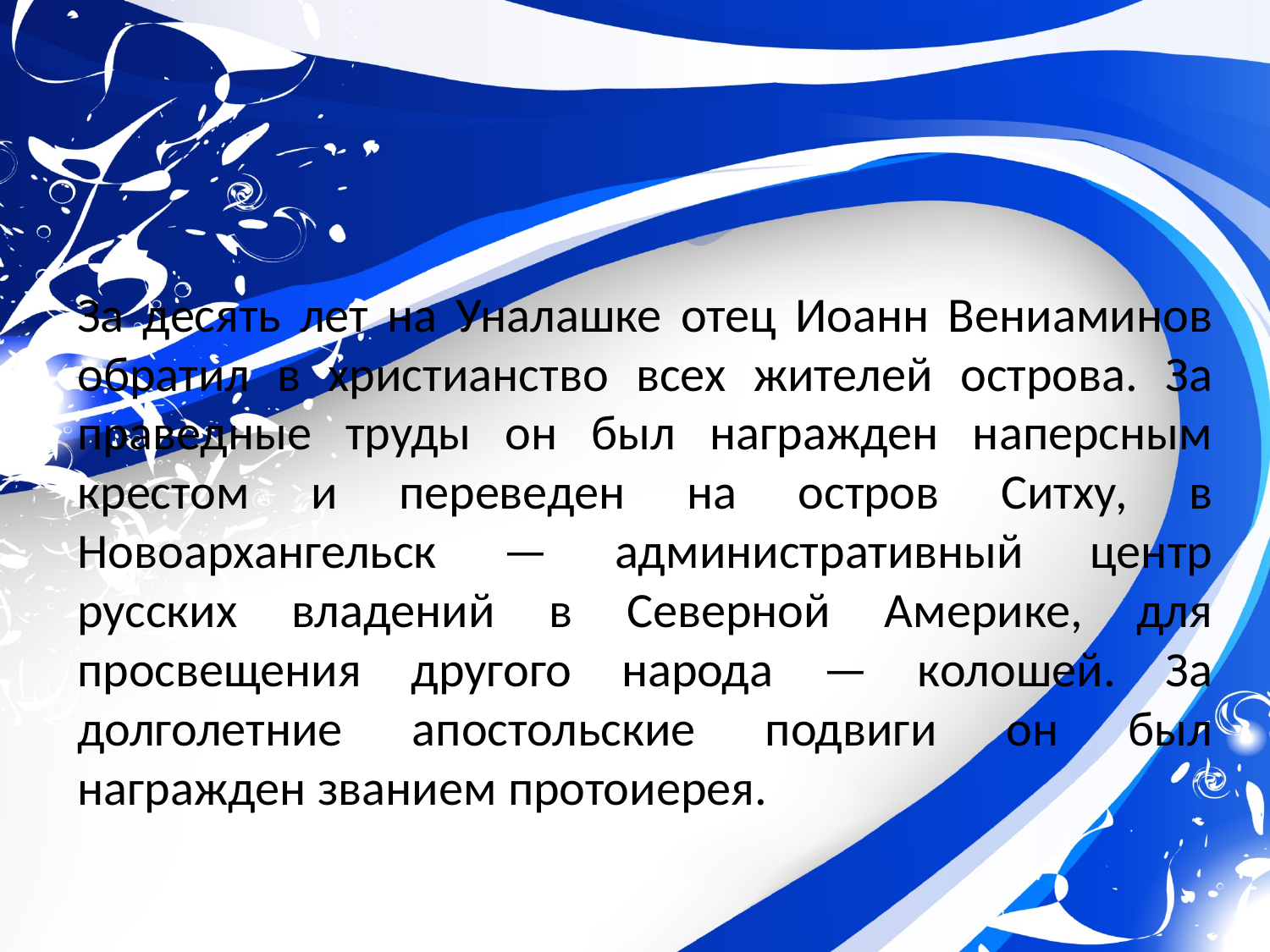

За десять лет на Уналашке отец Иоанн Вениаминов обратил в христианство всех жителей острова. За праведные труды он был награжден наперсным крестом и переведен на остров Ситху, в Новоархангельск — административный центр русских владений в Северной Америке, для просвещения другого народа — колошей. За долголетние апостольские подвиги он был награжден званием протоиерея.